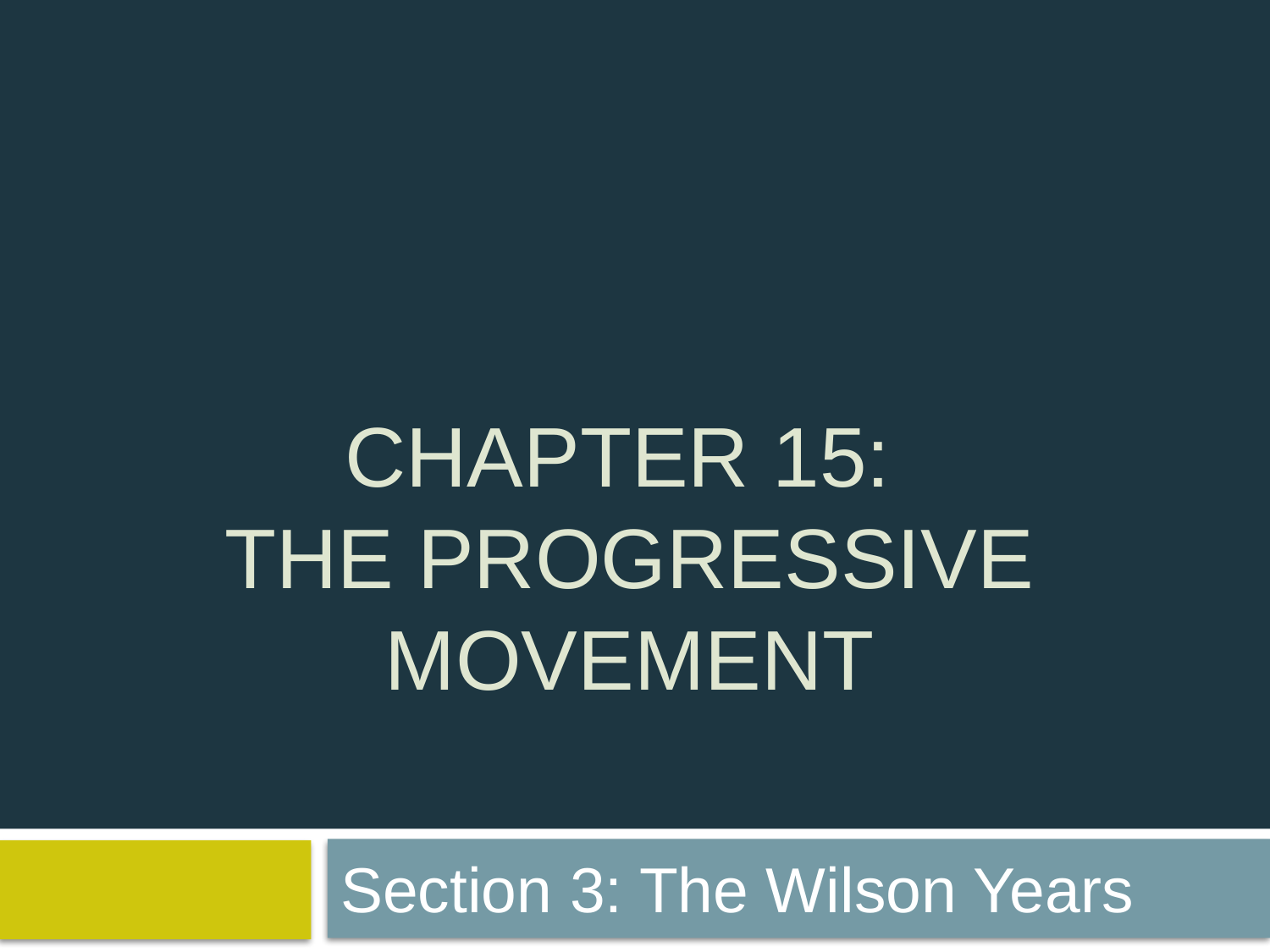

# Chapter 15: The Progressive movement
Section 3: The Wilson Years